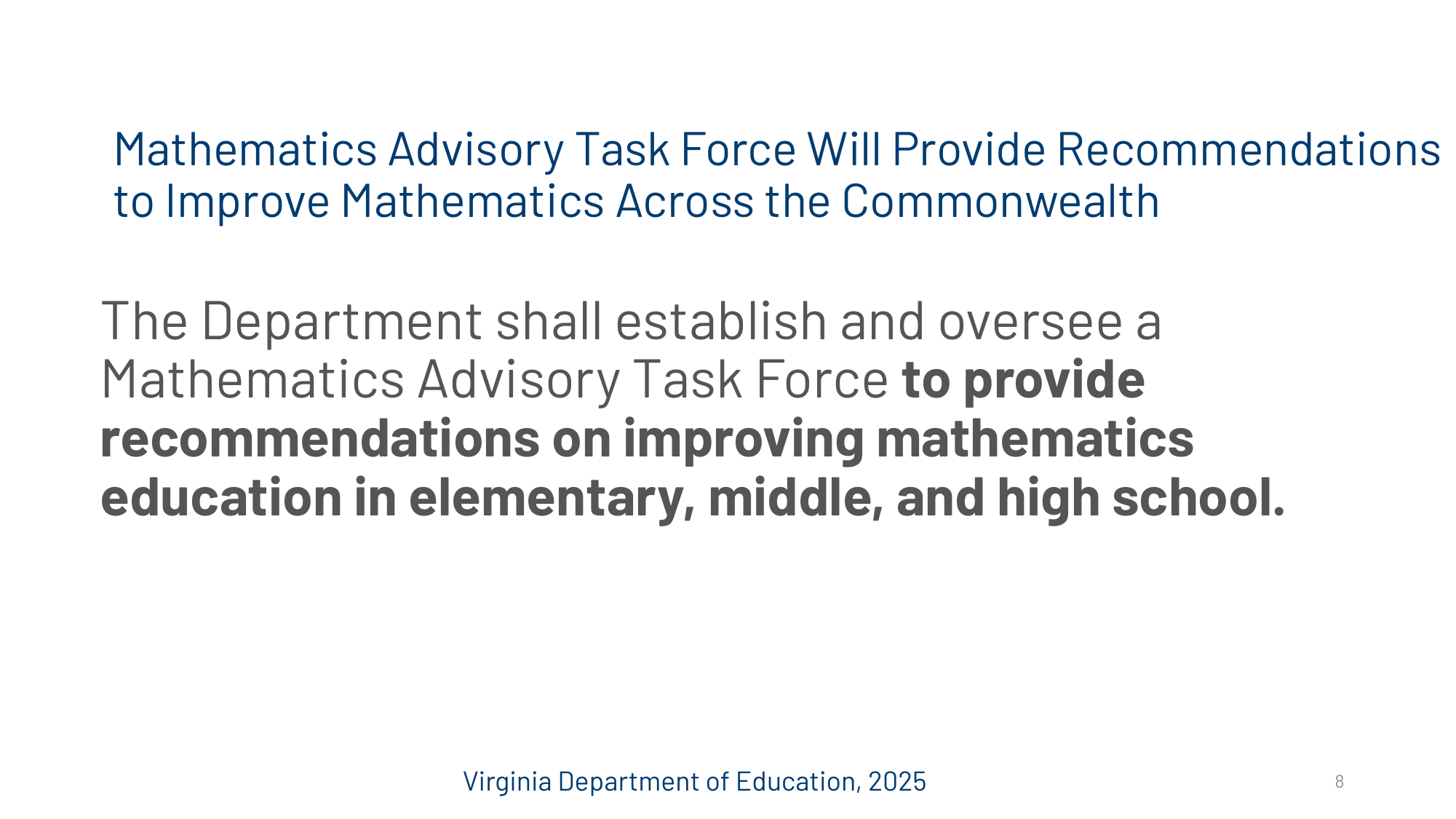

# Mathematics Advisory Task Force Will Provide Recommendations to Improve Mathematics Across the Commonwealth
The Department shall establish and oversee a Mathematics Advisory Task Force to provide recommendations on improving mathematics education in elementary, middle, and high school.

8